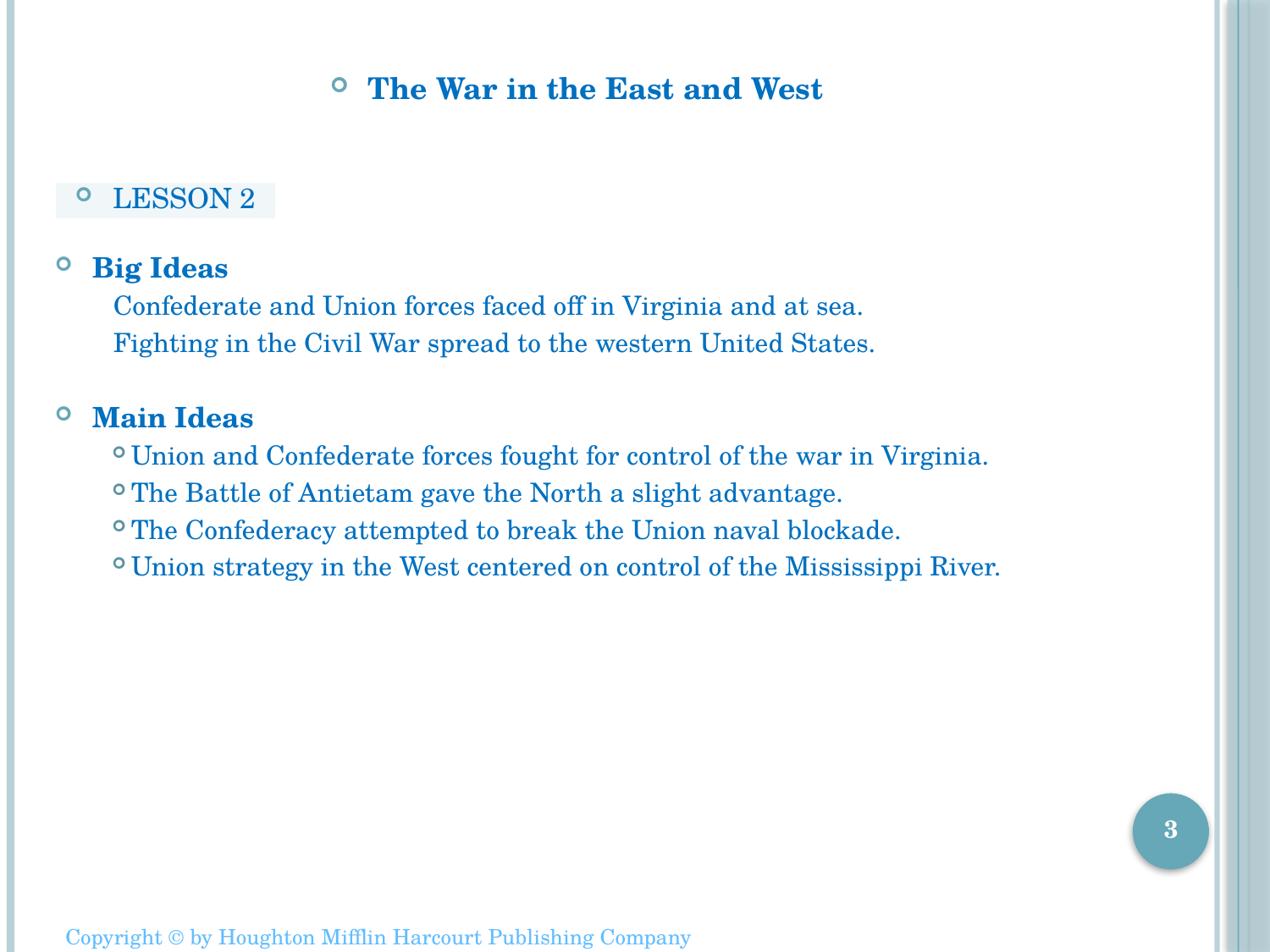

The War in the East and West
LESSON 2
Big Ideas
Confederate and Union forces faced off in Virginia and at sea.
Fighting in the Civil War spread to the western United States.
Main Ideas
Union and Confederate forces fought for control of the war in Virginia.
The Battle of Antietam gave the North a slight advantage.
The Confederacy attempted to break the Union naval blockade.
Union strategy in the West centered on control of the Mississippi River.

3
Copyright © by Houghton Mifflin Harcourt Publishing Company